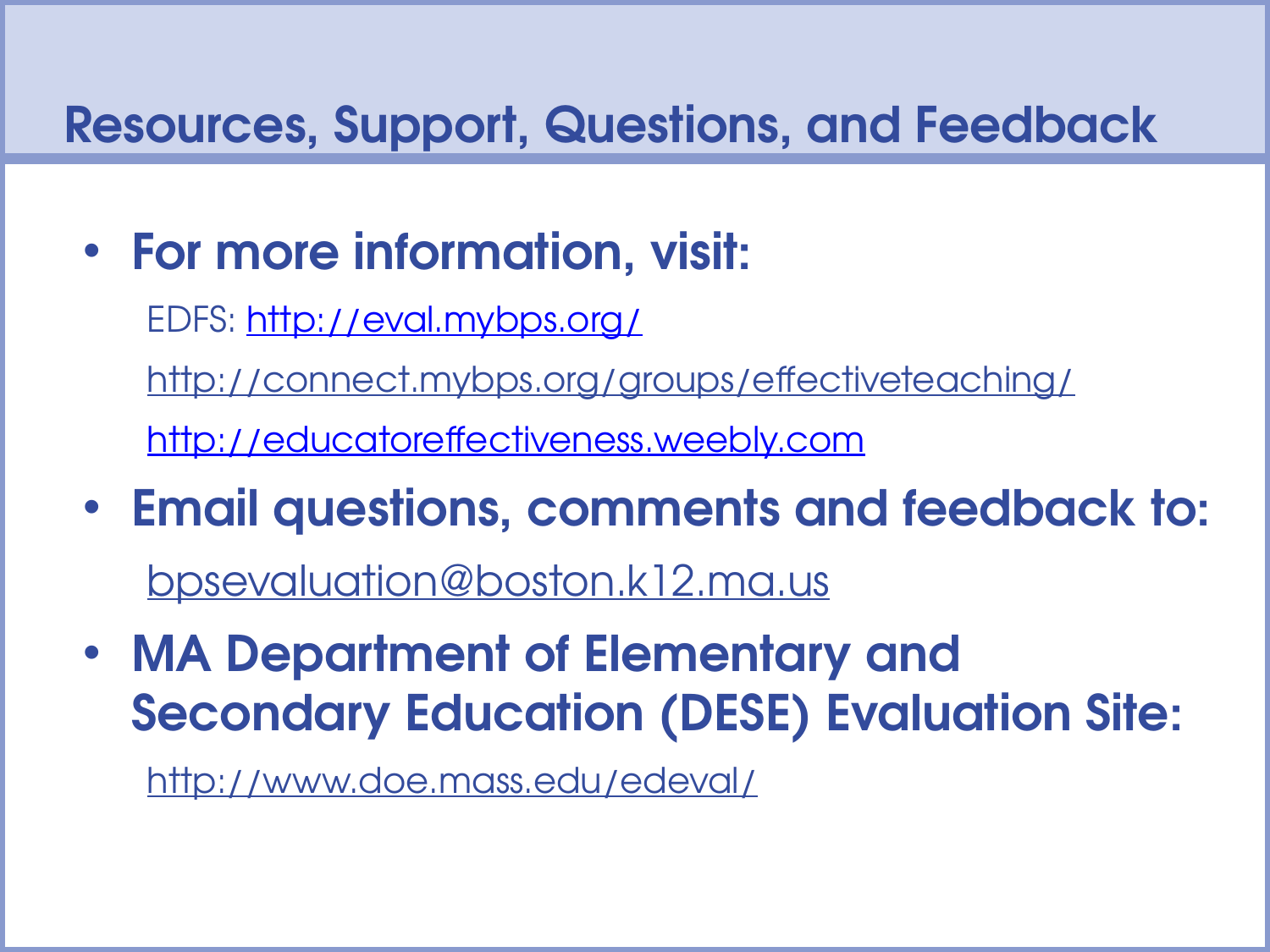

# Resources, Support, Questions, and Feedback
For more information, visit:
EDFS: http://eval.mybps.org/
http://connect.mybps.org/groups/effectiveteaching/
http://educatoreffectiveness.weebly.com
Email questions, comments and feedback to:
bpsevaluation@boston.k12.ma.us
MA Department of Elementary and Secondary Education (DESE) Evaluation Site:
http://www.doe.mass.edu/edeval/